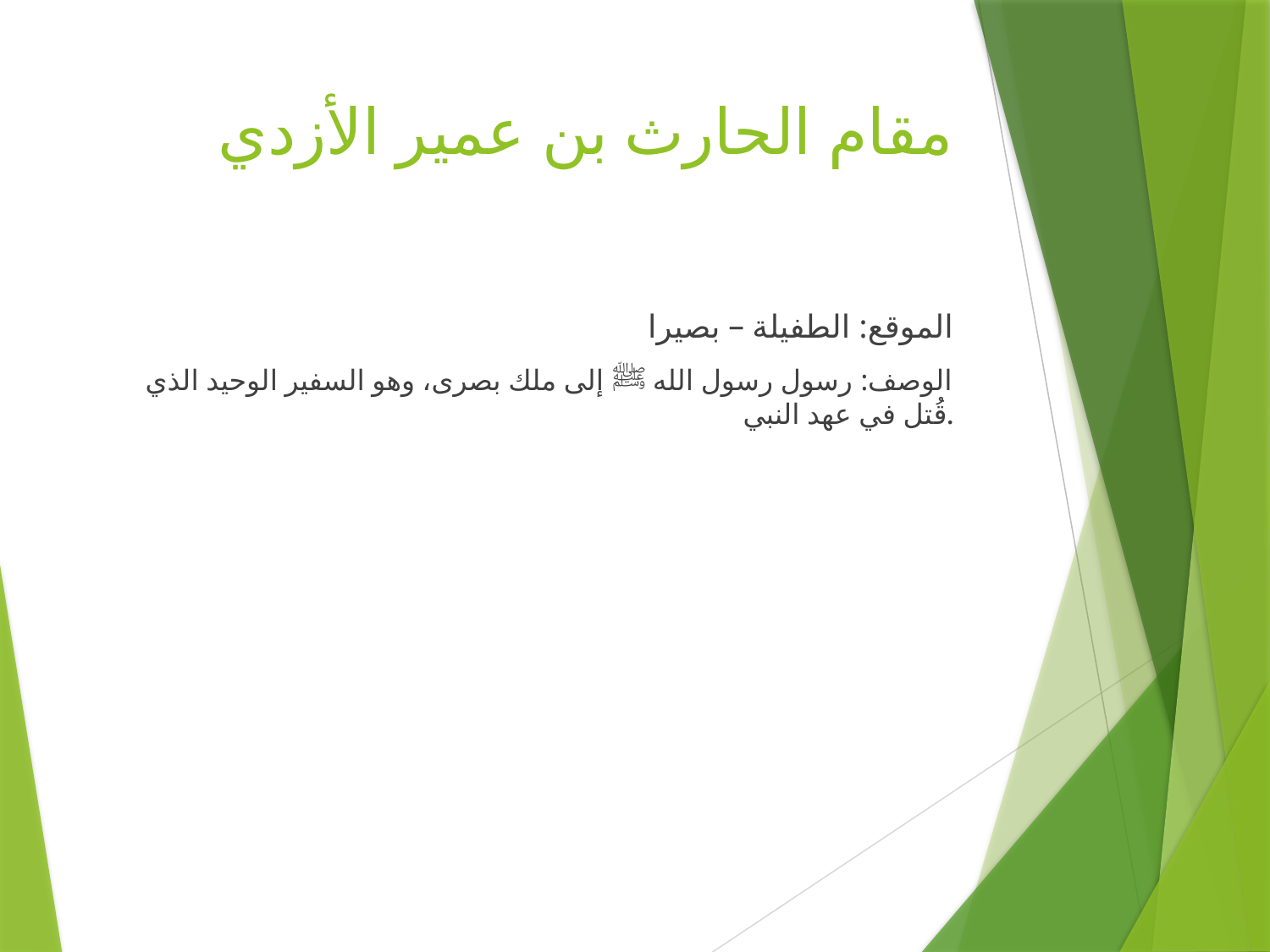

# مقام الحارث بن عمير الأزدي
الموقع: الطفيلة – بصيرا
الوصف: رسول رسول الله ﷺ إلى ملك بصرى، وهو السفير الوحيد الذي قُتل في عهد النبي.